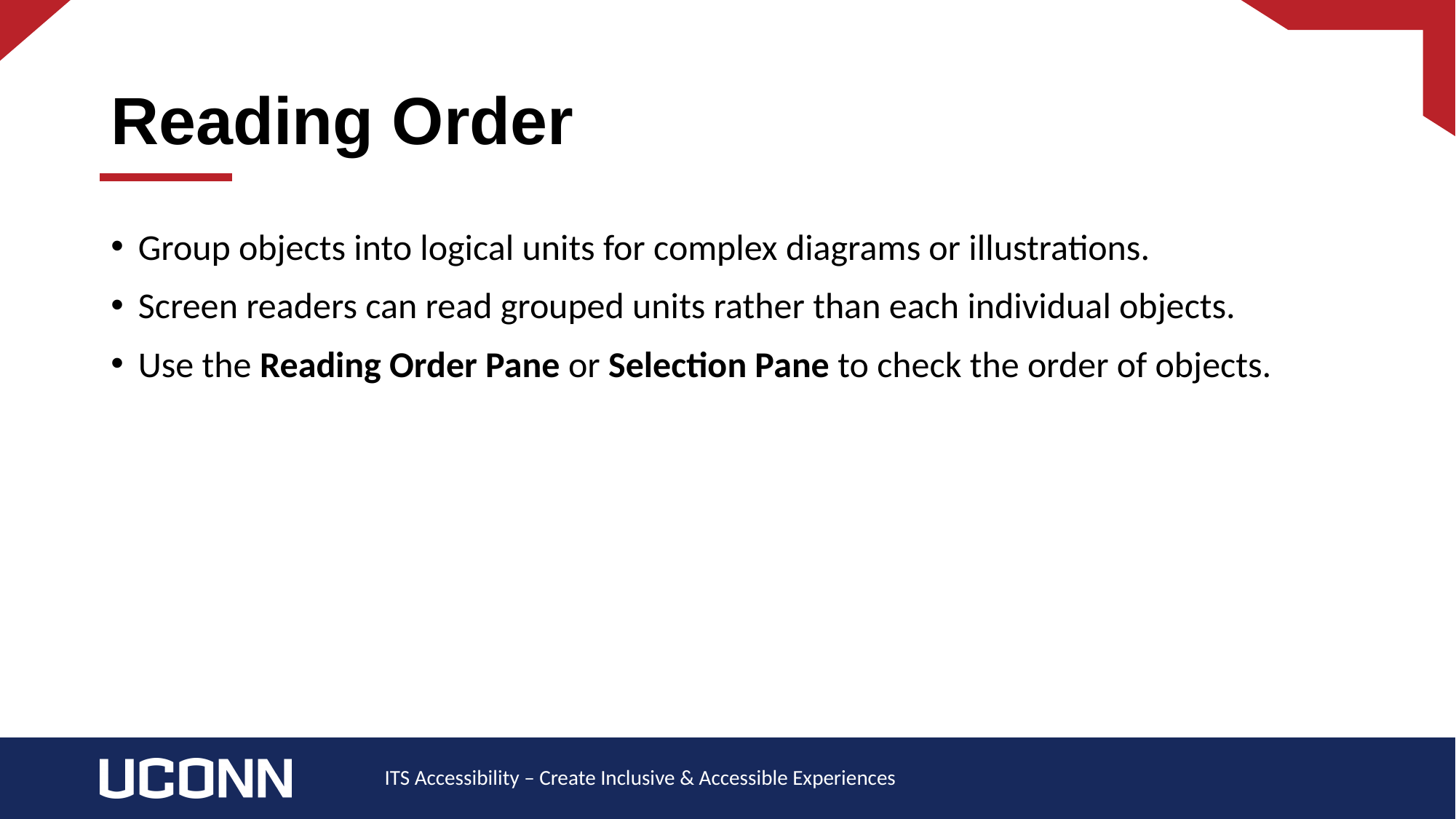

# Reading Order
Group objects into logical units for complex diagrams or illustrations.
Screen readers can read grouped units rather than each individual objects.
Use the Reading Order Pane or Selection Pane to check the order of objects.
ITS Accessibility – Create Inclusive & Accessible Experiences